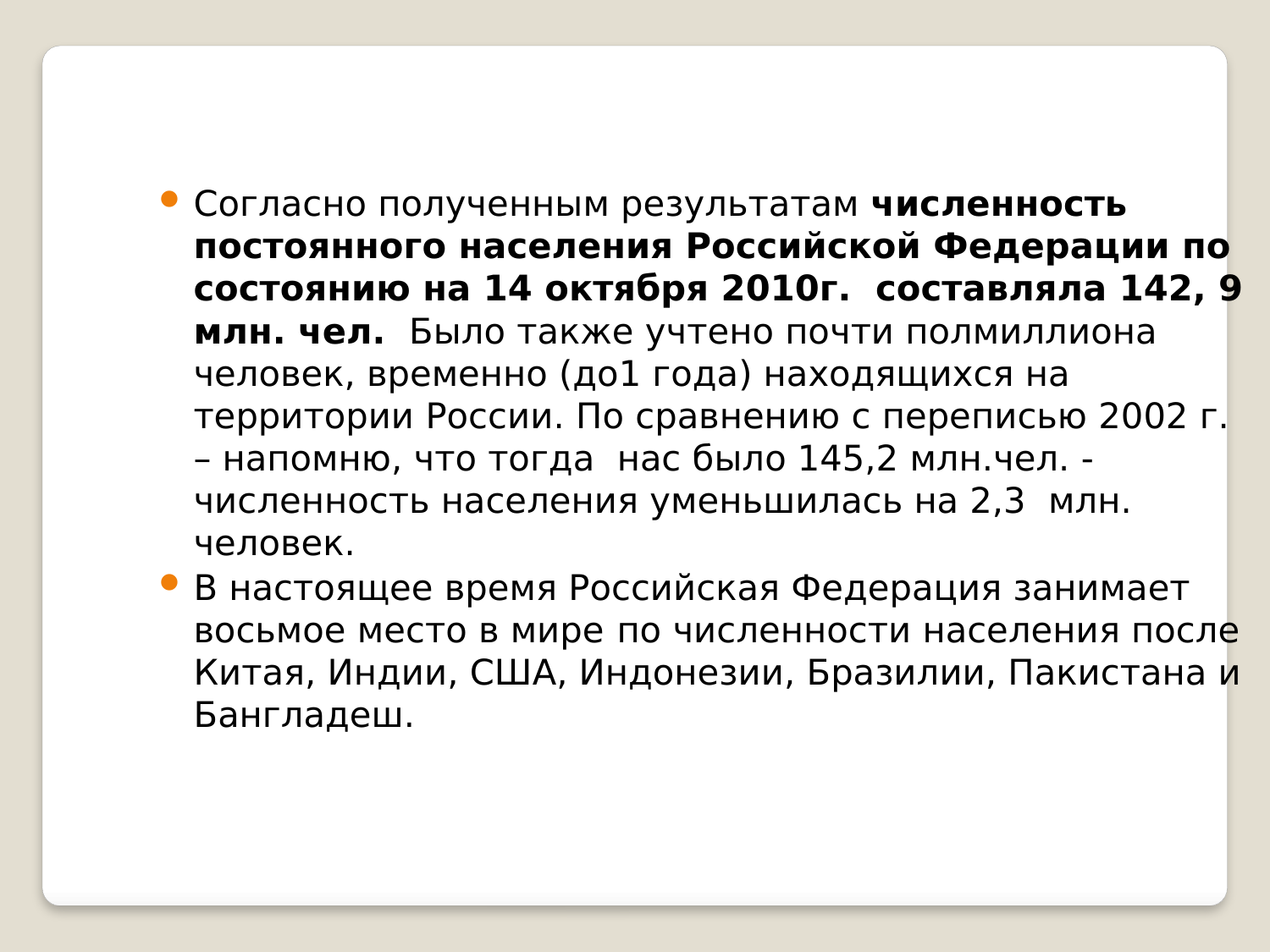

Согласно полученным результатам численность постоянного населения Российской Федерации по состоянию на 14 октября 2010г.  составляла 142, 9 млн. чел.  Было также учтено почти полмиллиона человек, временно (до1 года) находящихся на территории России. По сравнению с переписью 2002 г. – напомню, что тогда  нас было 145,2 млн.чел. -  численность населения уменьшилась на 2,3  млн. человек.
В настоящее время Российская Федерация занимает восьмое место в мире по численности населения после Китая, Индии, США, Индонезии, Бразилии, Пакистана и Бангладеш.